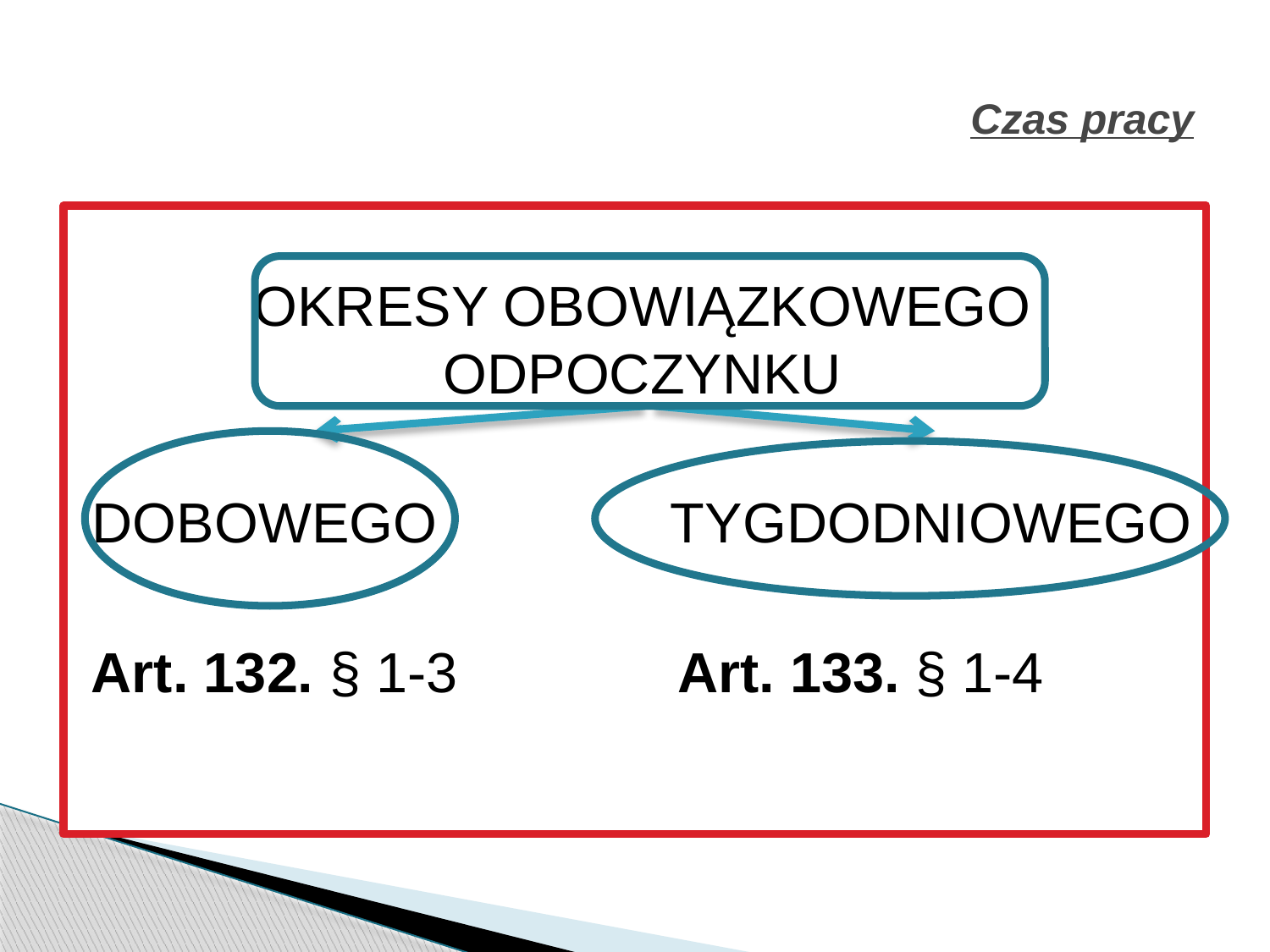

# Czas pracy

OKRESY OBOWIĄZKOWEGO ODPOCZYNKU

DOBOWEGO               TYGDODNIOWEGO

Art. 132. § 1-3              Art. 133. § 1-4